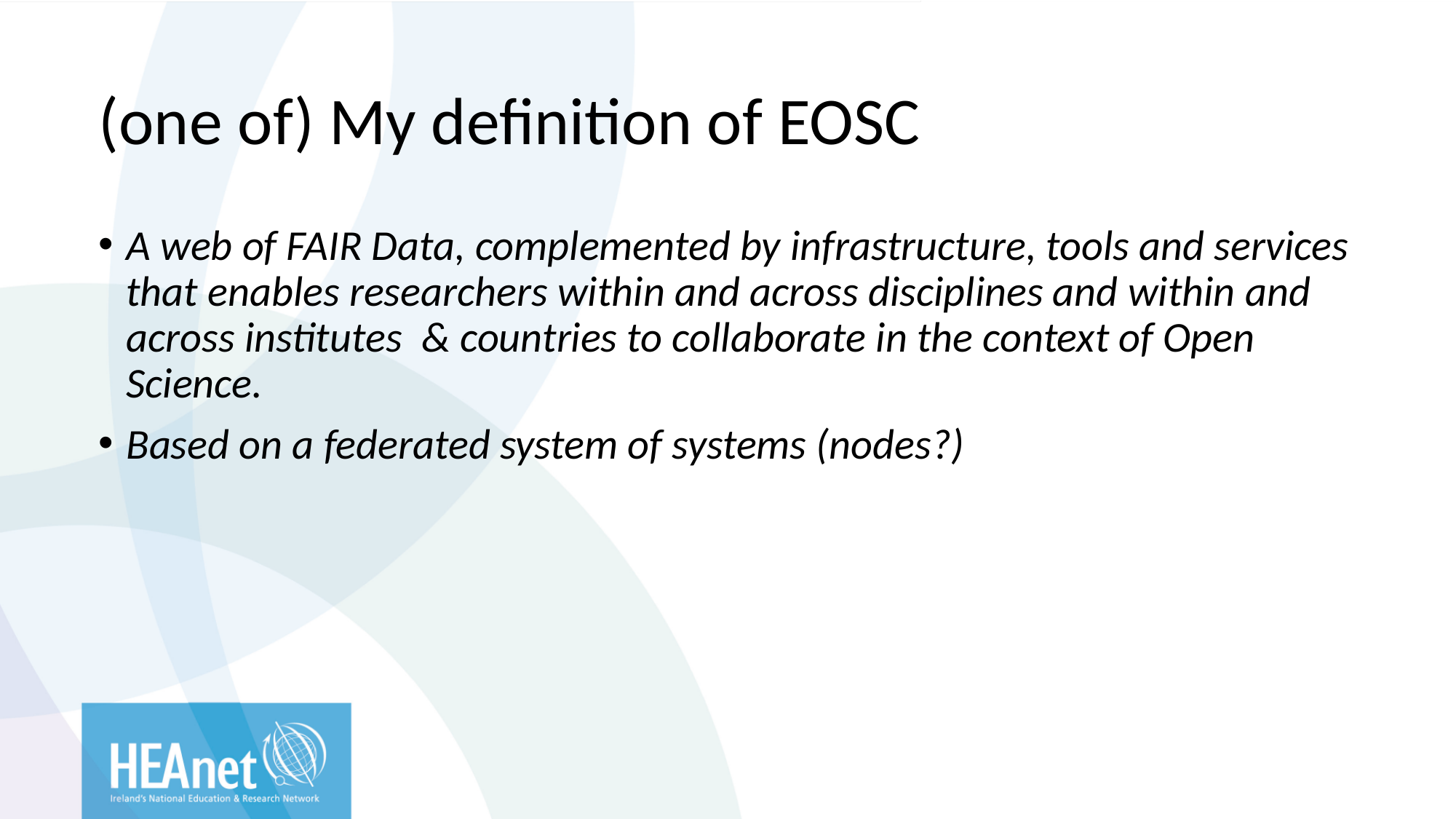

# (one of) My definition of EOSC
A web of FAIR Data, complemented by infrastructure, tools and services that enables researchers within and across disciplines and within and across institutes  & countries to collaborate in the context of Open Science.
Based on a federated system of systems (nodes?)